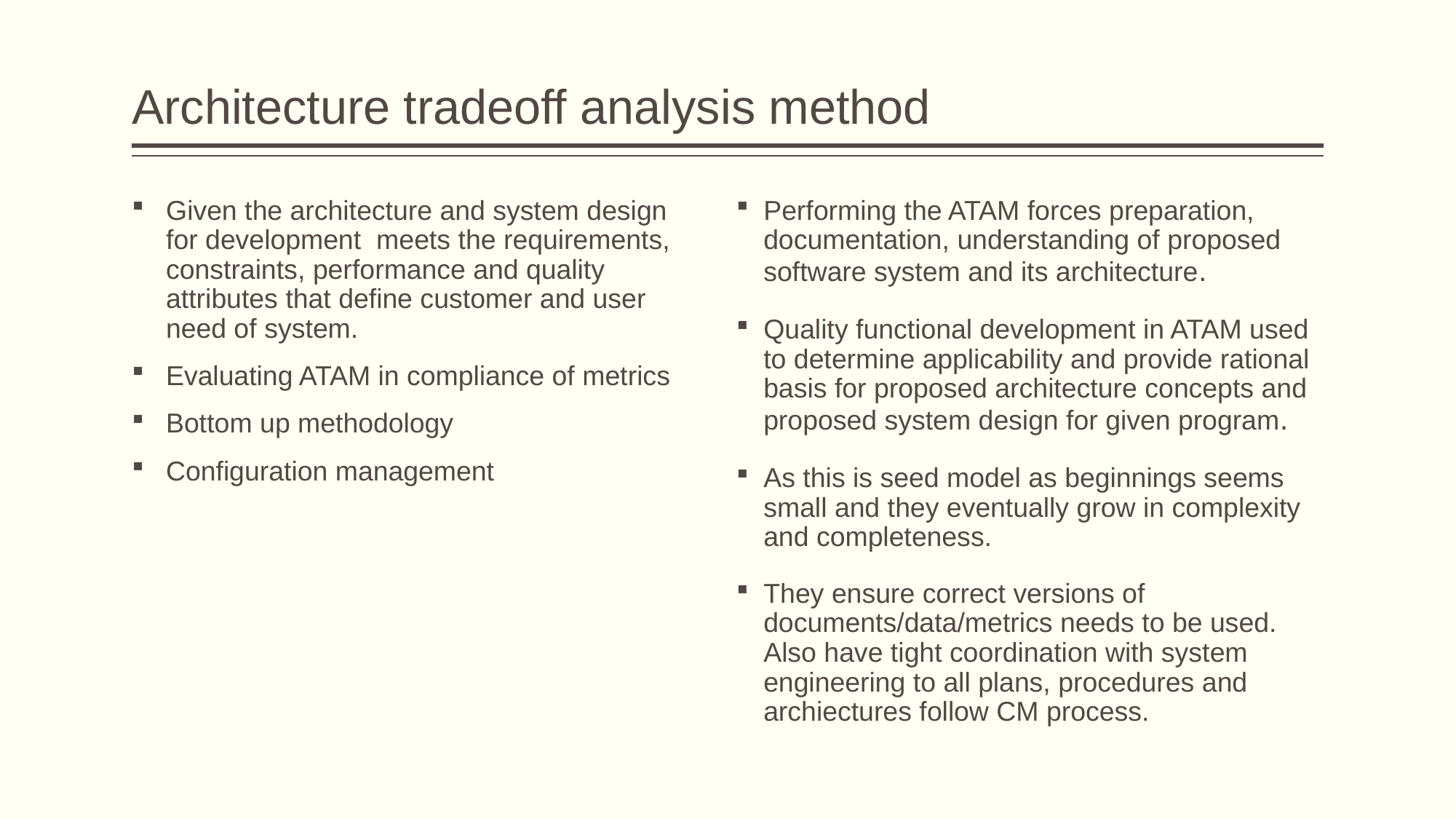

# Architecture tradeoff analysis method
Performing the ATAM forces preparation, documentation, understanding of proposed software system and its architecture.
Quality functional development in ATAM used to determine applicability and provide rational basis for proposed architecture concepts and proposed system design for given program.
As this is seed model as beginnings seems small and they eventually grow in complexity and completeness.
They ensure correct versions of documents/data/metrics needs to be used. Also have tight coordination with system engineering to all plans, procedures and archiectures follow CM process.

Given the architecture and system design for development  meets the requirements, constraints, performance and quality attributes that define customer and user need of system.
Evaluating ATAM in compliance of metrics
Bottom up methodology
Configuration management